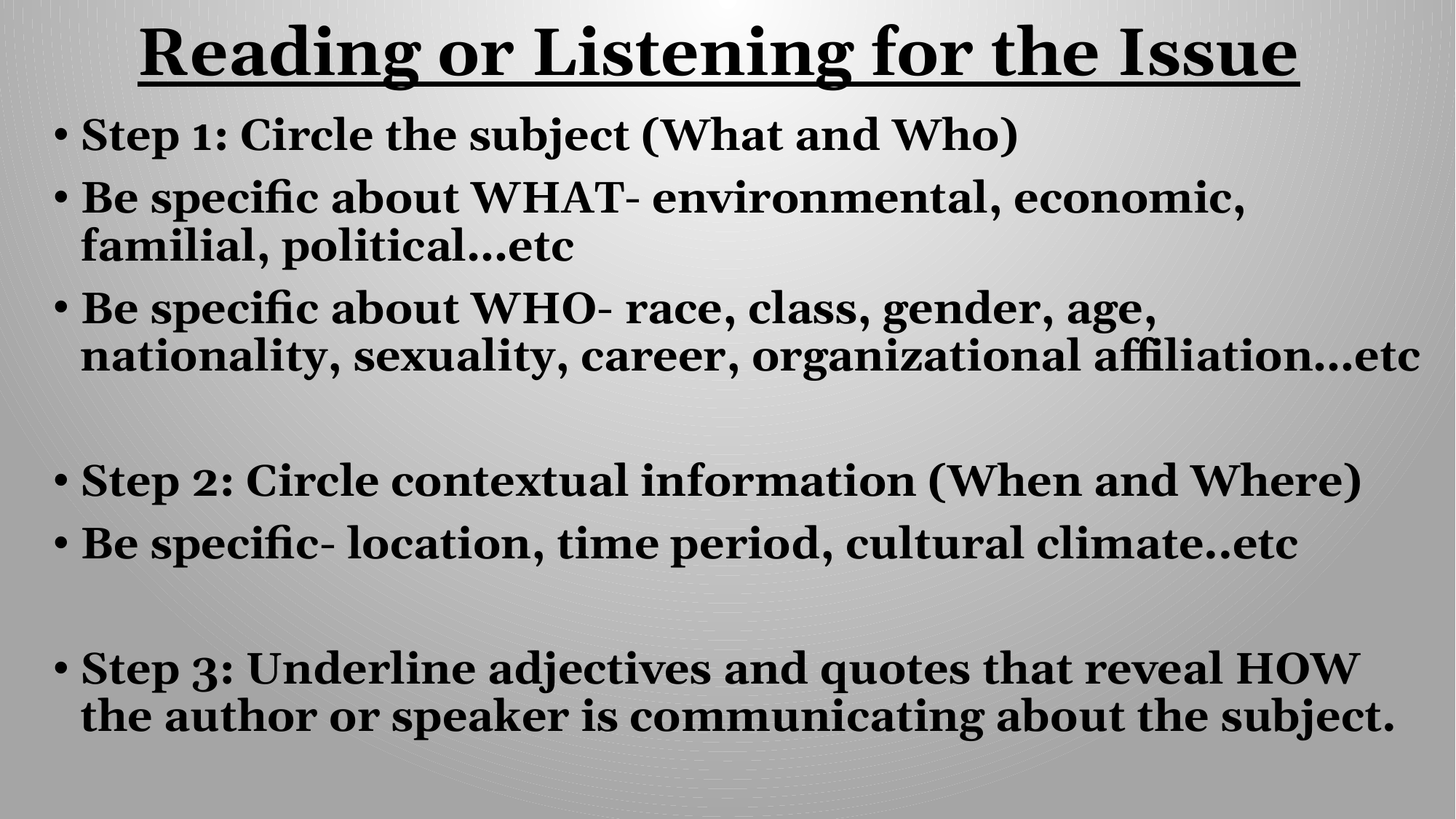

# Reading or Listening for the Issue
Step 1: Circle the subject (What and Who)
Be specific about WHAT- environmental, economic, familial, political…etc
Be specific about WHO- race, class, gender, age, nationality, sexuality, career, organizational affiliation…etc

Step 2: Circle contextual information (When and Where)
Be specific- location, time period, cultural climate..etc

Step 3: Underline adjectives and quotes that reveal HOW the author or speaker is communicating about the subject.